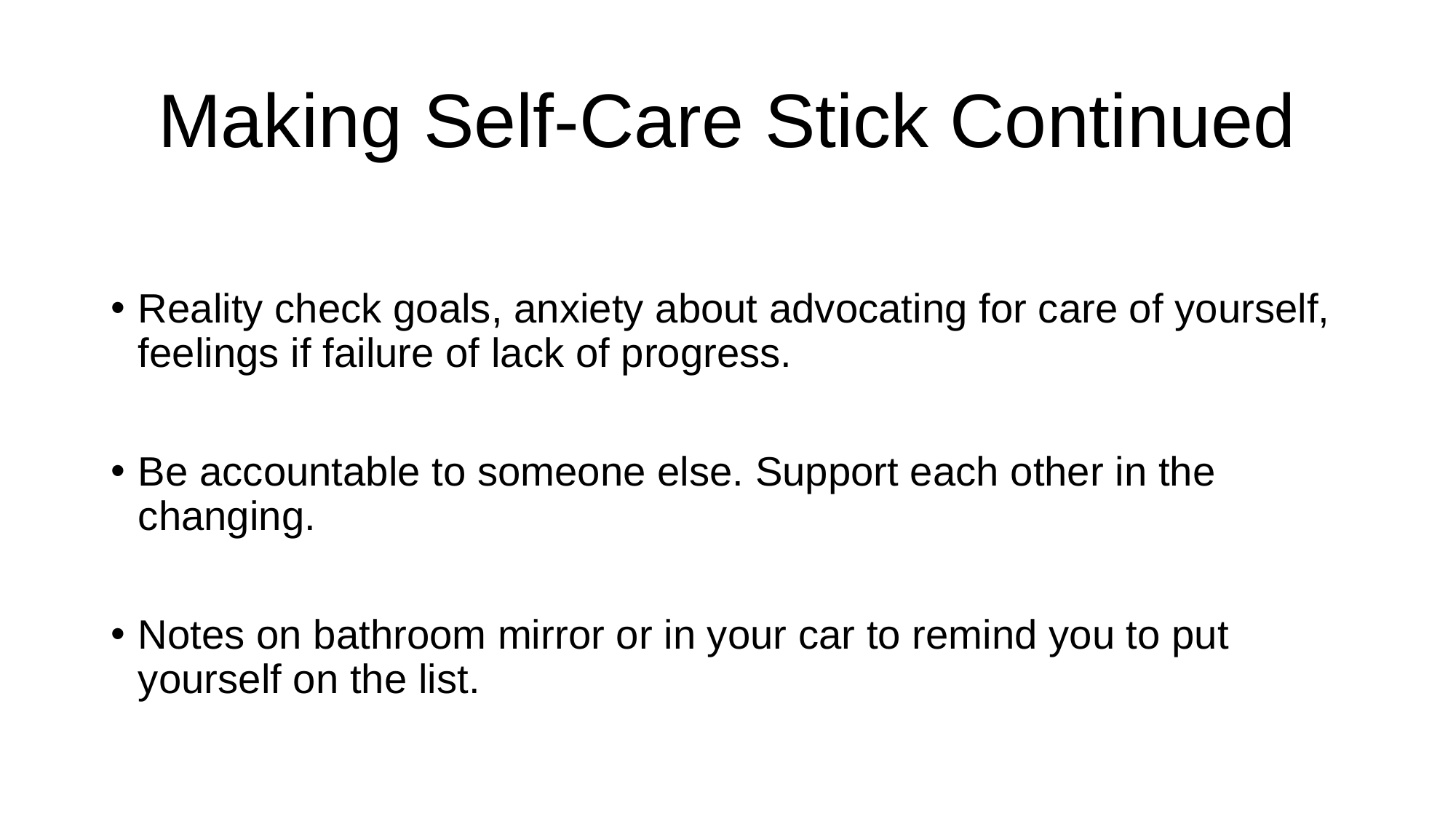

# Making Self-Care Stick Continued

Reality check goals, anxiety about advocating for care of yourself, feelings if failure of lack of progress.

Be accountable to someone else. Support each other in the changing.

Notes on bathroom mirror or in your car to remind you to put yourself on the list.